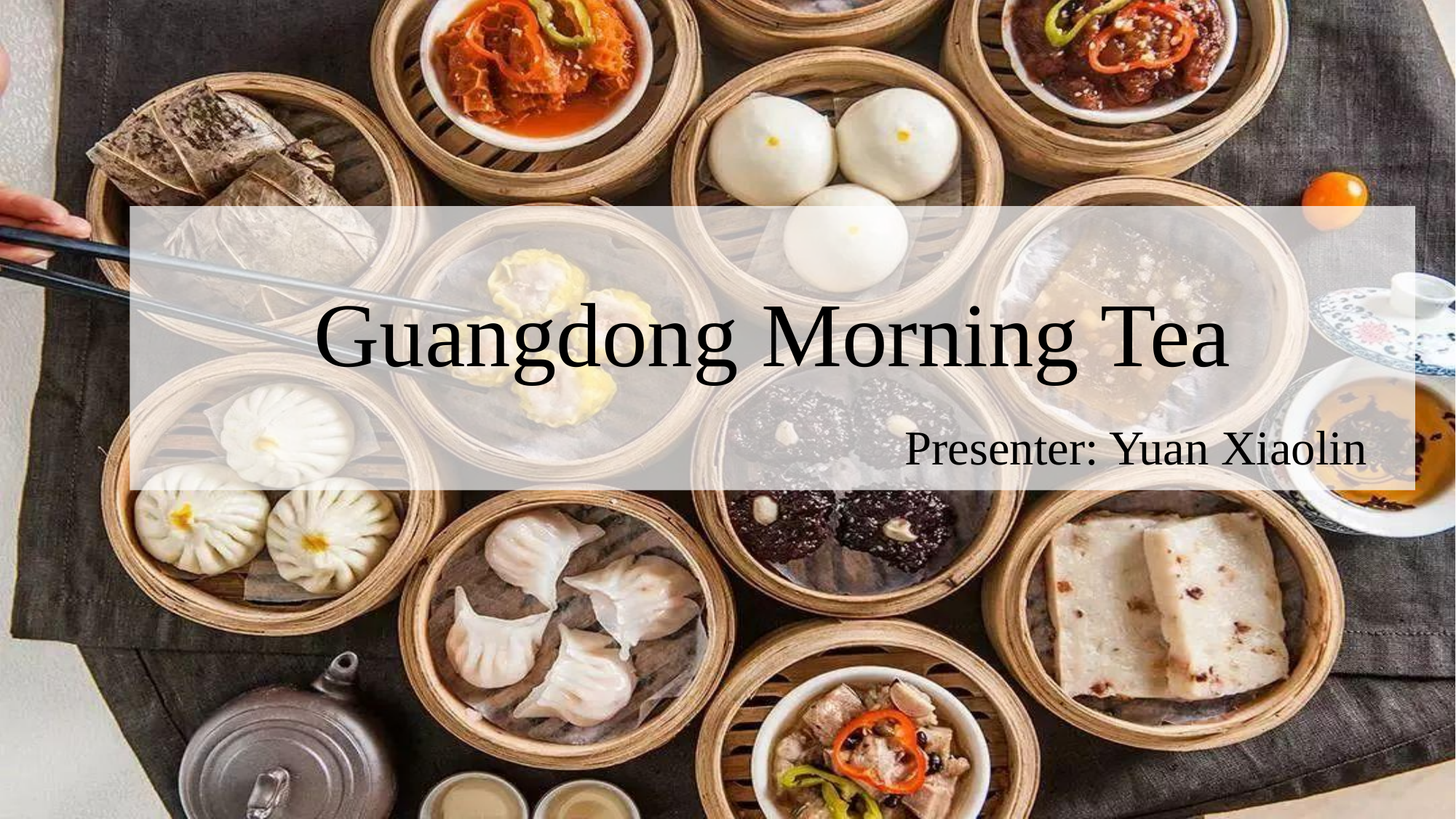

# Guangdong Morning Tea Presenter: Yuan Xiaolin